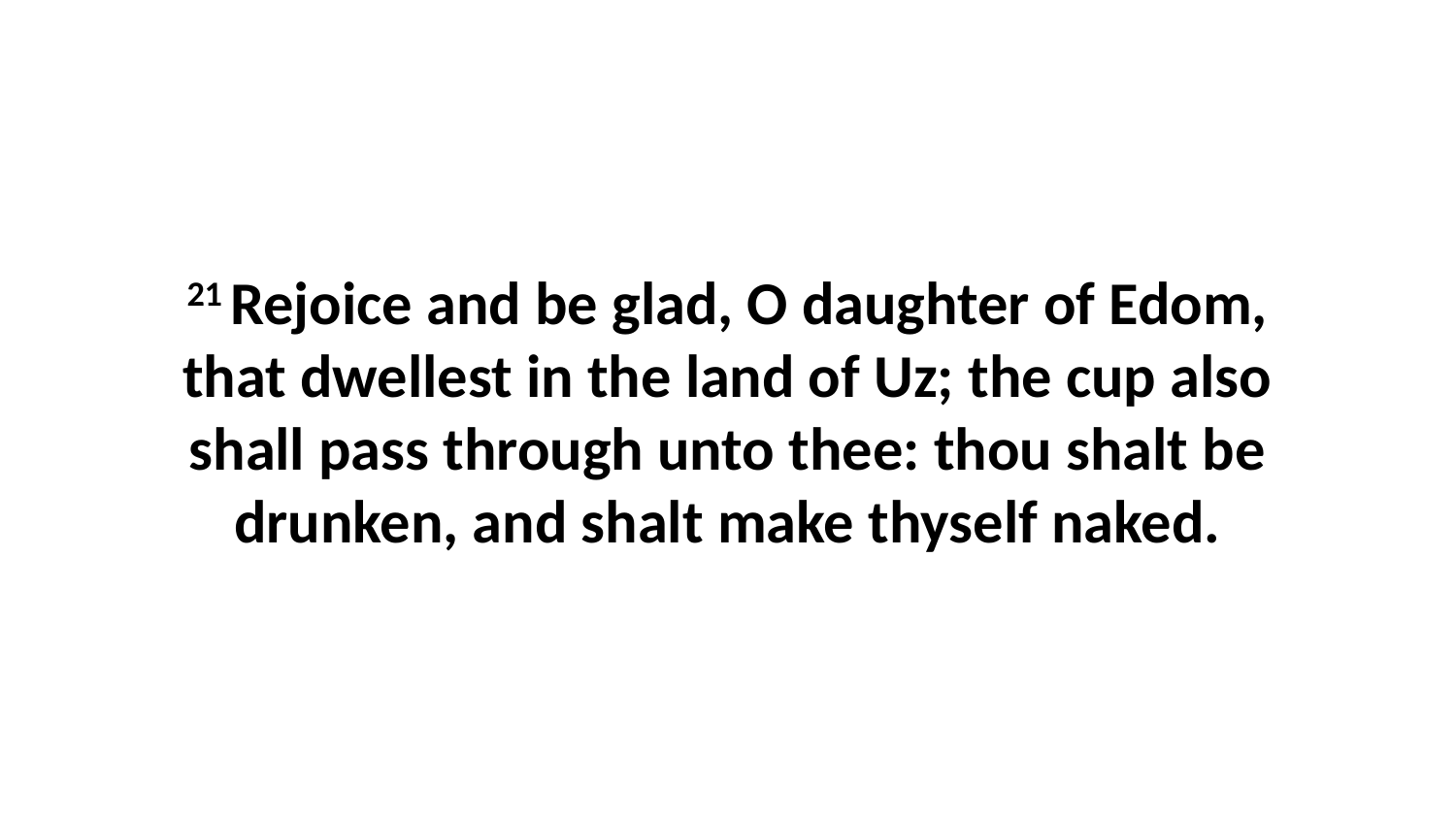

21 Rejoice and be glad, O daughter of Edom, that dwellest in the land of Uz; the cup also shall pass through unto thee: thou shalt be drunken, and shalt make thyself naked.